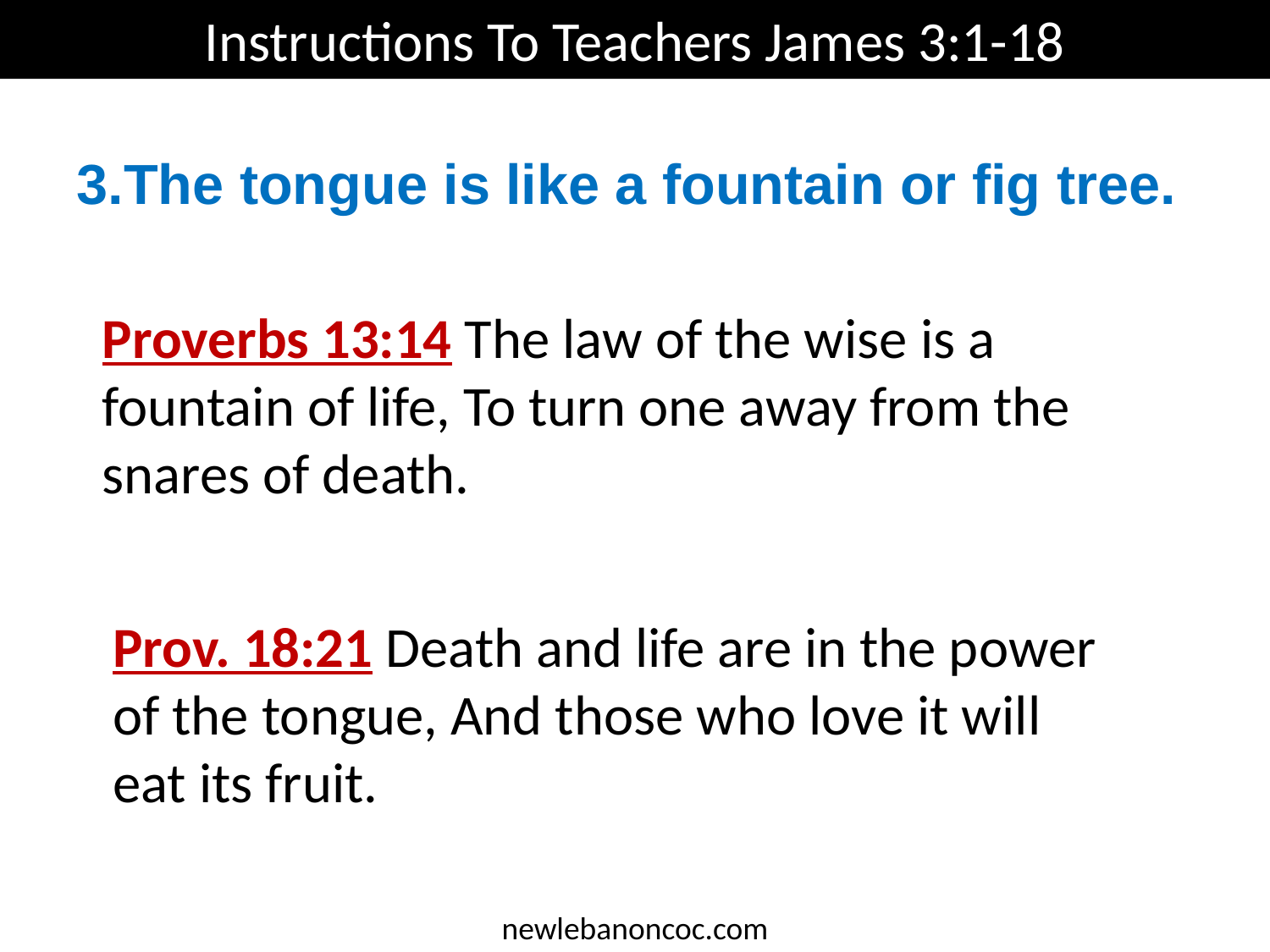

Instructions To Teachers James 3:1-18
3.The tongue is like a fountain or fig tree.
Proverbs 13:14 The law of the wise is a fountain of life, To turn one away from the snares of death.
Prov. 18:21 Death and life are in the power of the tongue, And those who love it will eat its fruit.
newlebanoncoc.com